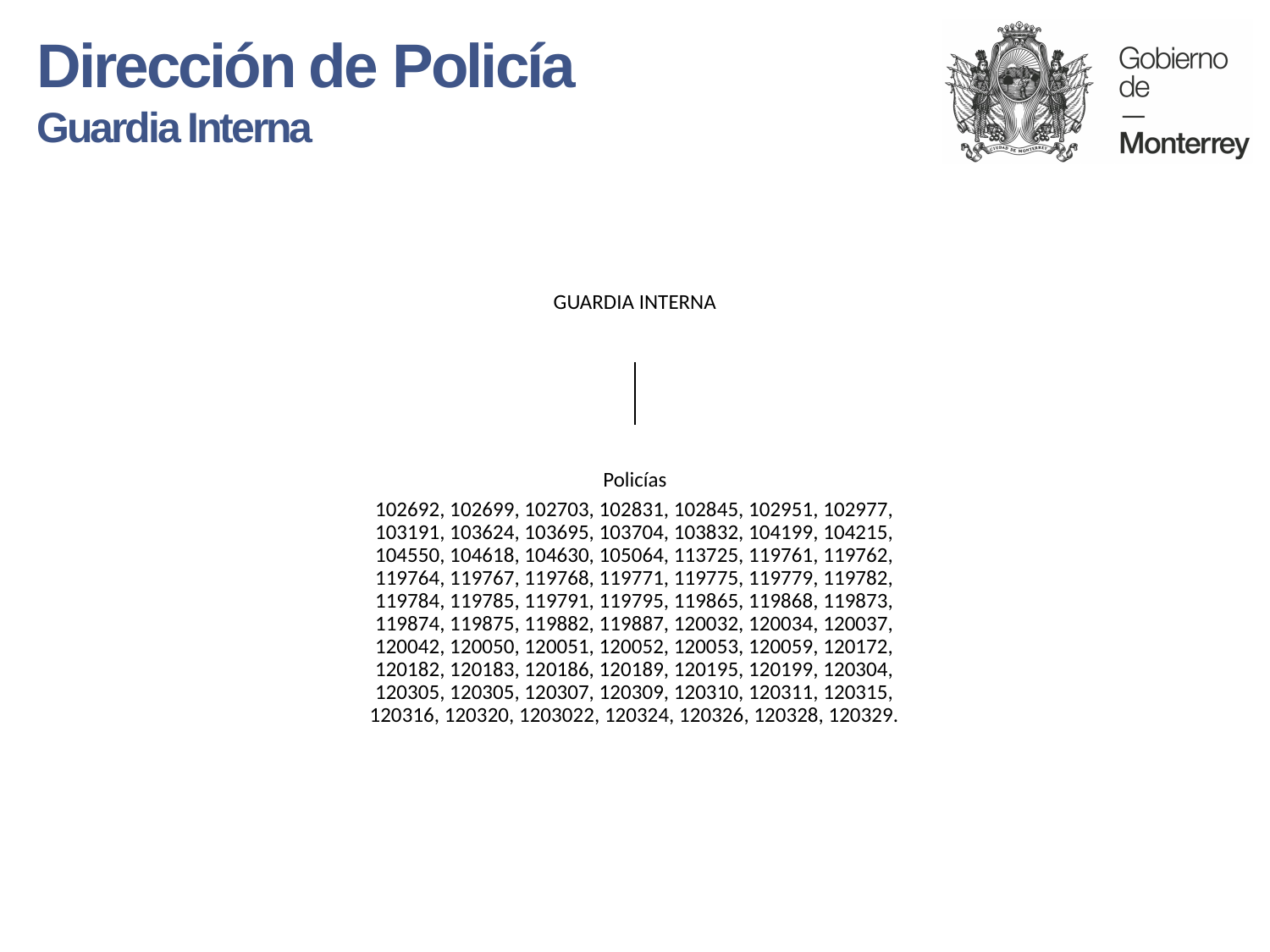

Dirección de Policía
Guardia Interna
GUARDIA INTERNA
Policías
102692, 102699, 102703, 102831, 102845, 102951, 102977, 103191, 103624, 103695, 103704, 103832, 104199, 104215, 104550, 104618, 104630, 105064, 113725, 119761, 119762, 119764, 119767, 119768, 119771, 119775, 119779, 119782, 119784, 119785, 119791, 119795, 119865, 119868, 119873, 119874, 119875, 119882, 119887, 120032, 120034, 120037, 120042, 120050, 120051, 120052, 120053, 120059, 120172, 120182, 120183, 120186, 120189, 120195, 120199, 120304, 120305, 120305, 120307, 120309, 120310, 120311, 120315, 120316, 120320, 1203022, 120324, 120326, 120328, 120329.